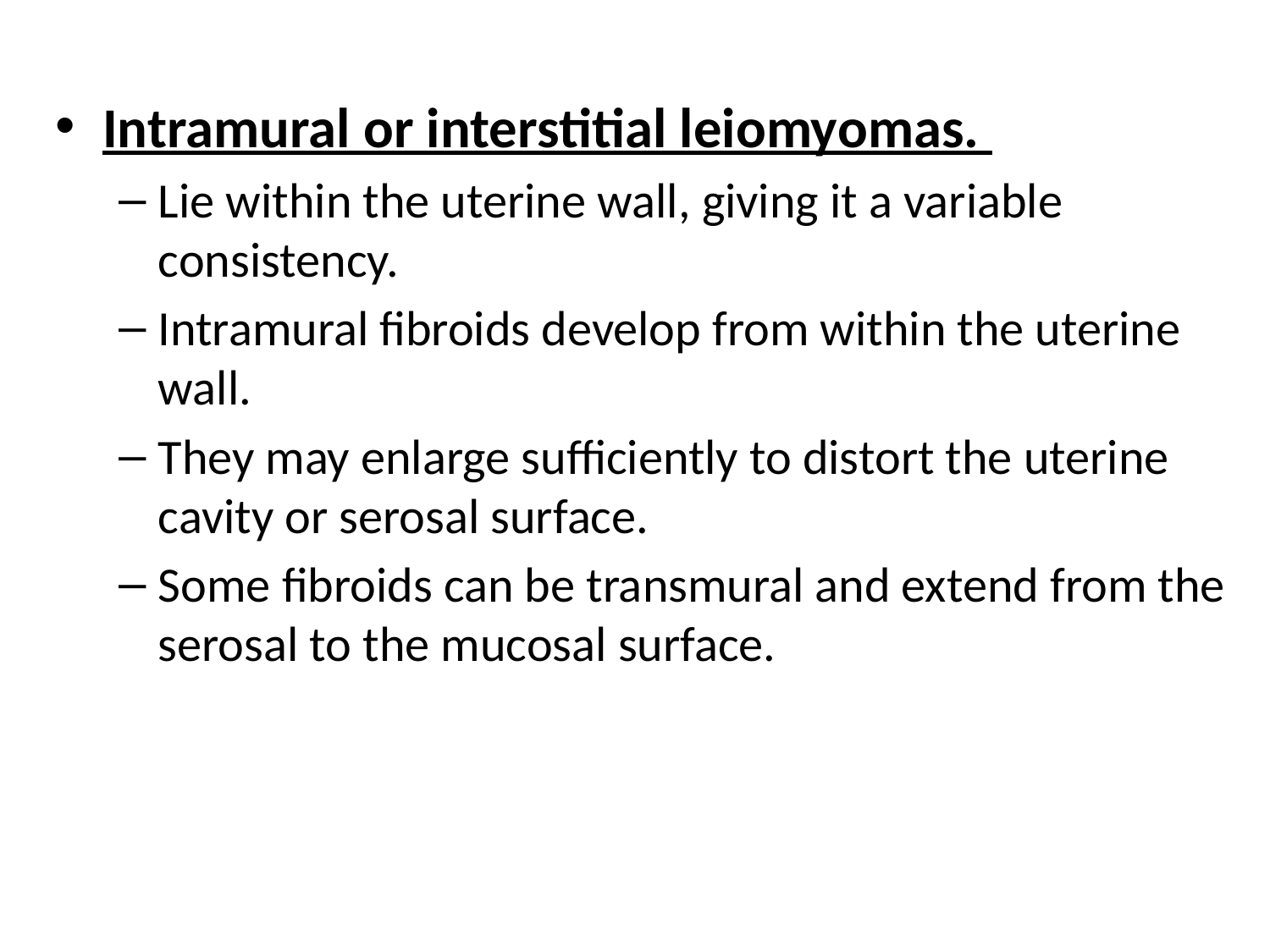

Intramural or interstitial leiomyomas.
Lie within the uterine wall, giving it a variable consistency.
Intramural fibroids develop from within the uterine wall.
They may enlarge sufficiently to distort the uterine cavity or serosal surface.
Some fibroids can be transmural and extend from the serosal to the mucosal surface.